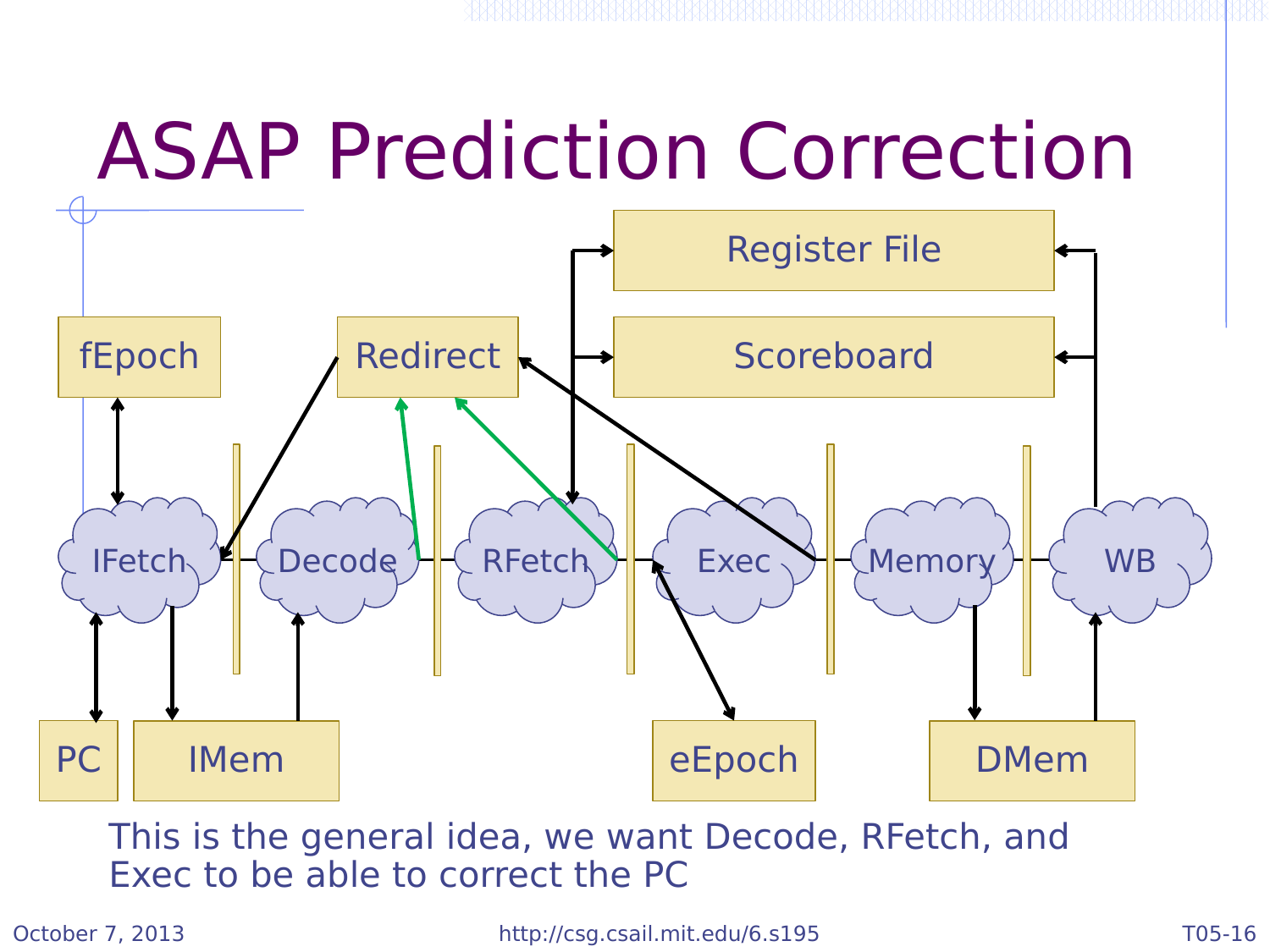

# ASAP Prediction Correction
Register File
fEpoch
Redirect
Scoreboard

IFetch
Decode
RFetch
Exec
Memory
WB
PC
eEpoch
IMem
DMem
This is the general idea, we want Decode, RFetch, and Exec to be able to correct the PC
October 7, 2013
http://csg.csail.mit.edu/6.s195
T05-16